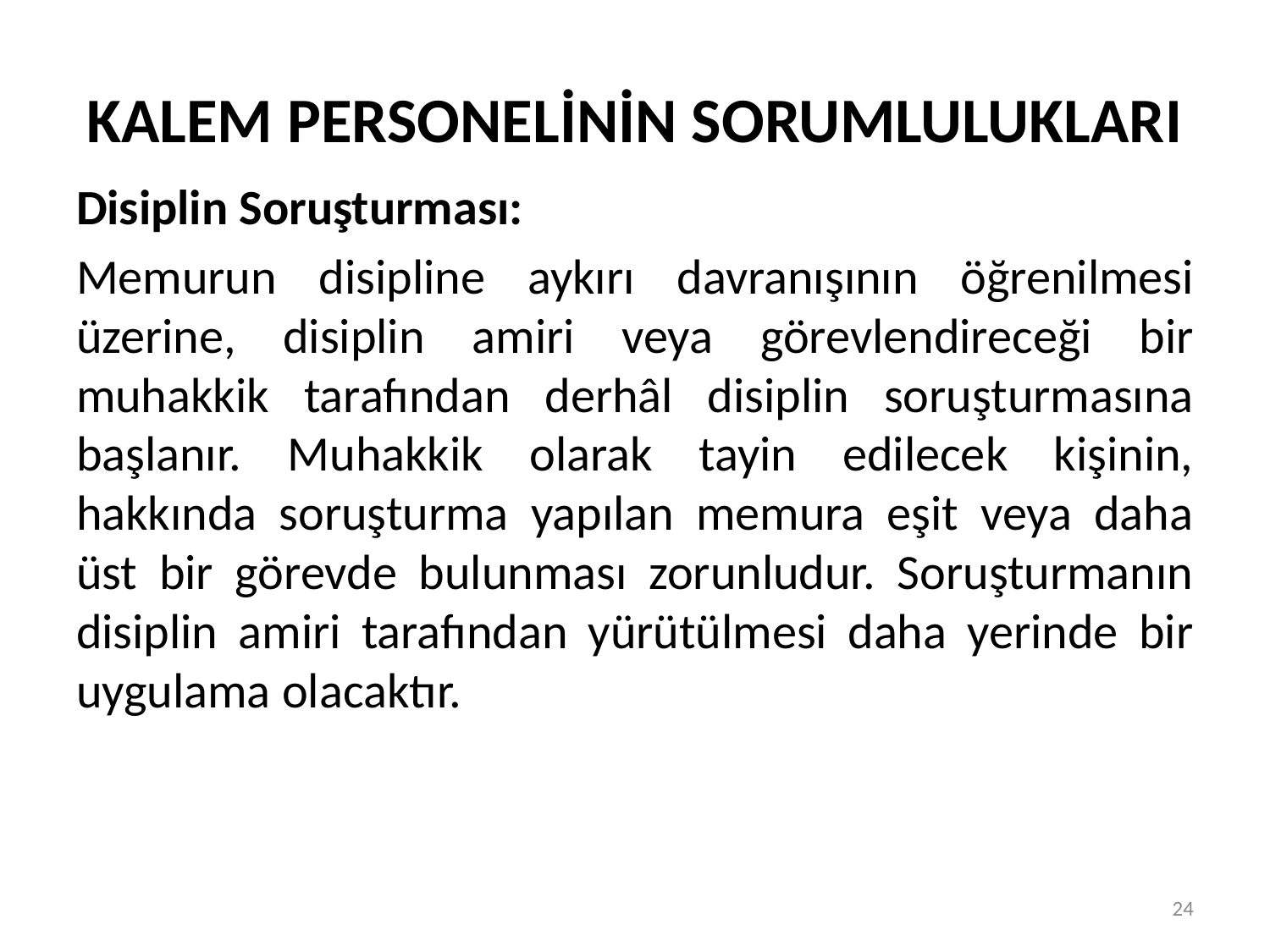

# KALEM PERSONELİNİN SORUMLULUKLARI
Disiplin Soruşturması:
Memurun disipline aykırı davranışının öğrenilmesi üzerine, disiplin amiri veya görevlendireceği bir muhakkik tarafından derhâl disiplin soruşturmasına başlanır. Muhakkik olarak tayin edilecek kişinin, hakkında soruşturma yapılan memura eşit veya daha üst bir görevde bulunması zorunludur. Soruşturmanın disiplin amiri tarafından yürütülmesi daha yerinde bir uygulama olacaktır.

24